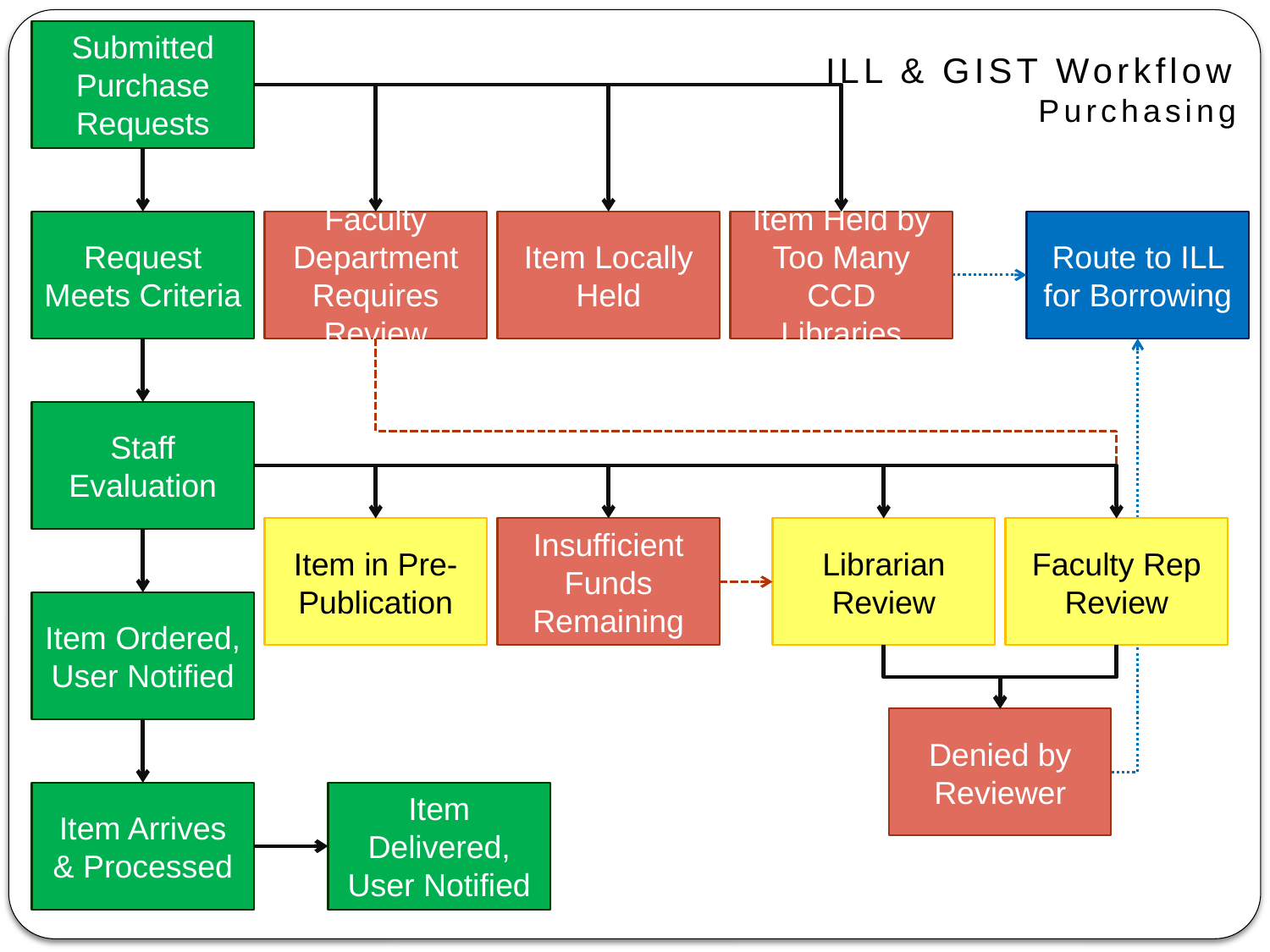

Submitted Purchase Requests
ILL & GIST Workflow
Purchasing
Request Meets Criteria
Faculty Department Requires Review
Item Locally Held
Item Held by Too Many CCD Libraries
Route to ILL for Borrowing
Staff Evaluation
Item in Pre-Publication
Insufficient Funds Remaining
Librarian Review
Faculty Rep Review
Item Ordered, User Notified
Denied by Reviewer
Item Arrives & Processed
Item Delivered, User Notified